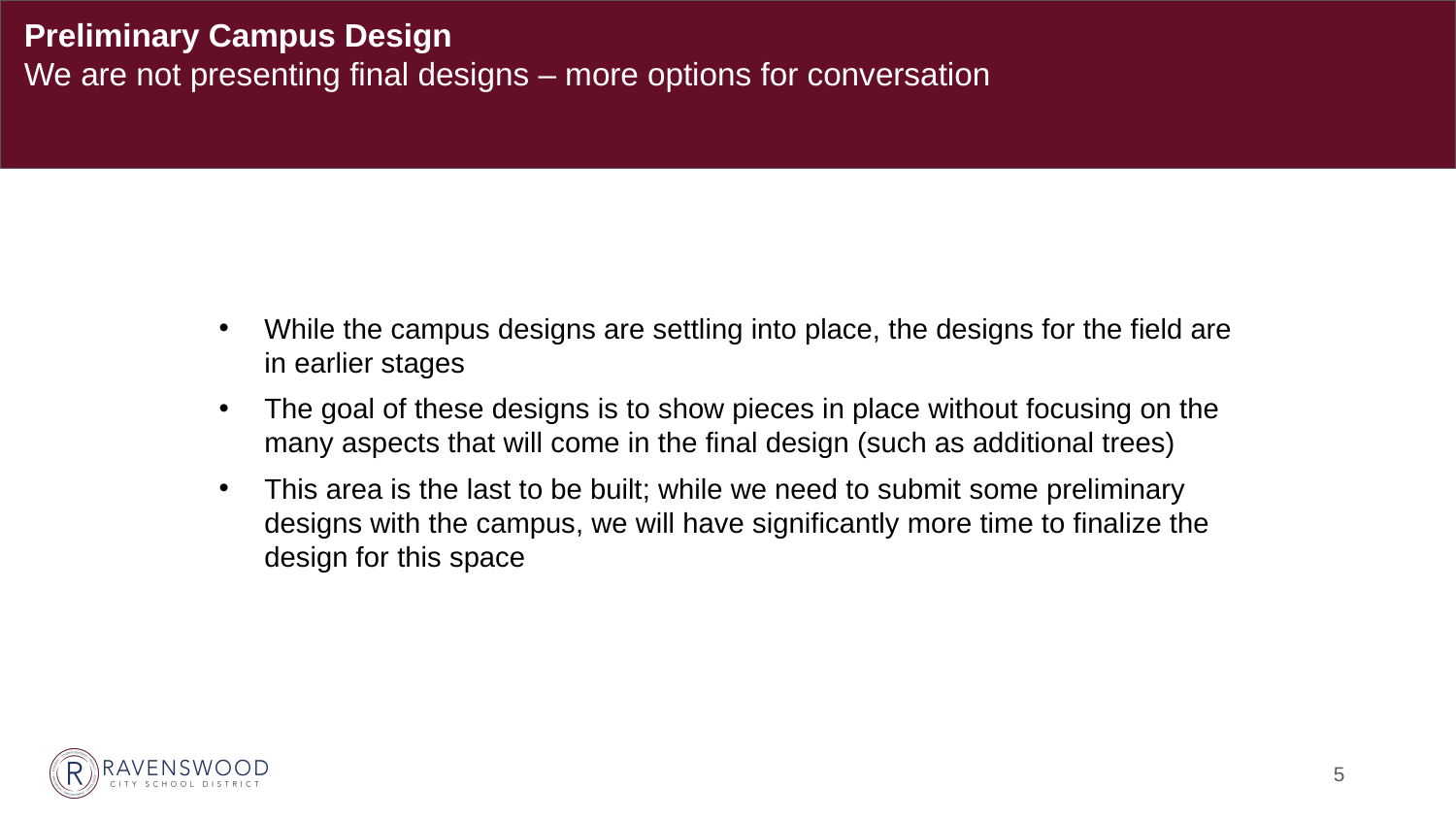

# Preliminary Campus Design We are not presenting final designs – more options for conversation
While the campus designs are settling into place, the designs for the field are in earlier stages
The goal of these designs is to show pieces in place without focusing on the many aspects that will come in the final design (such as additional trees)
This area is the last to be built; while we need to submit some preliminary designs with the campus, we will have significantly more time to finalize the design for this space
5